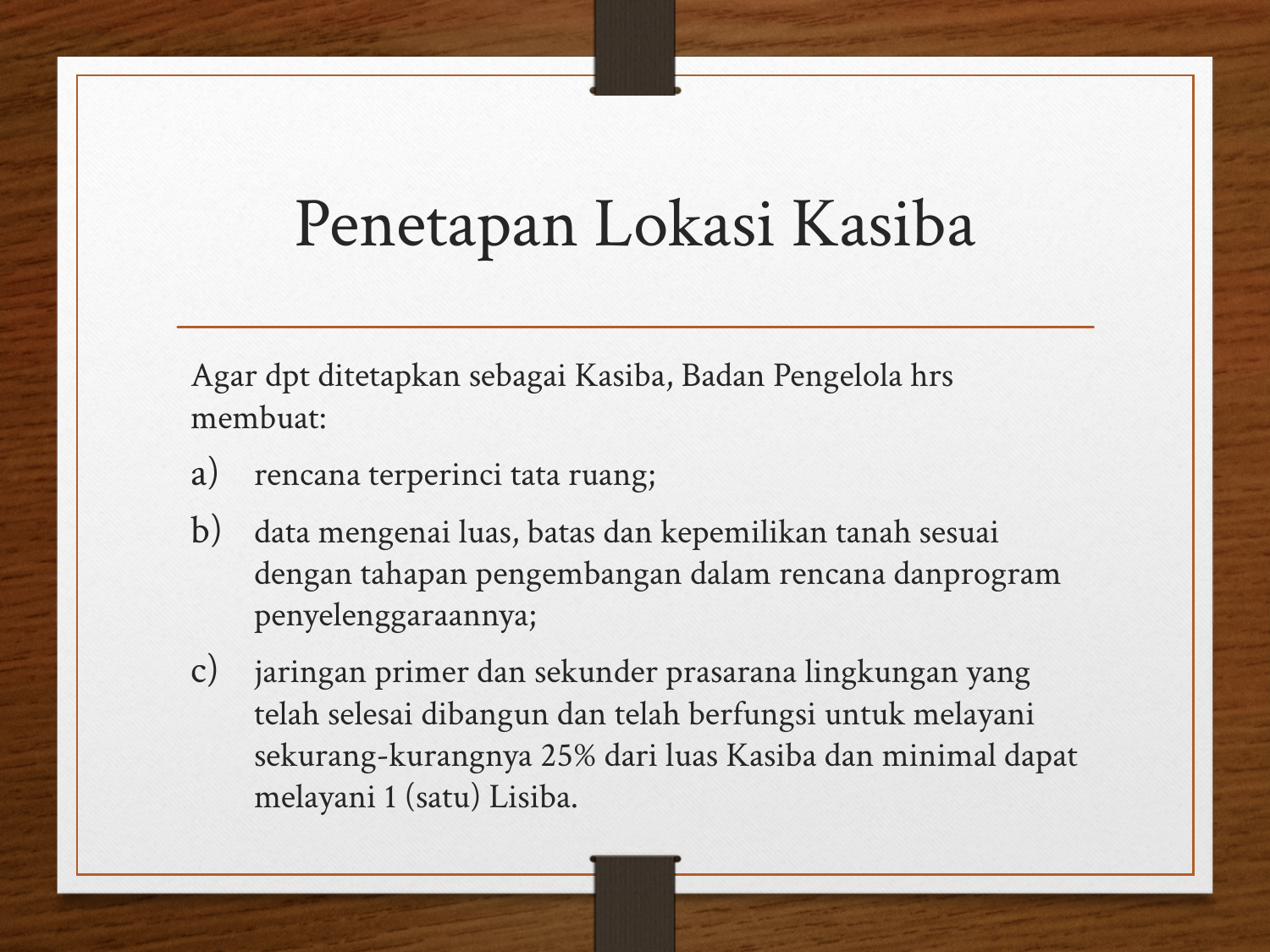

# Penetapan Lokasi Kasiba
Agar dpt ditetapkan sebagai Kasiba, Badan Pengelola hrs membuat:
rencana terperinci tata ruang;
data mengenai luas, batas dan kepemilikan tanah sesuai dengan tahapan pengembangan dalam rencana danprogram penyelenggaraannya;
jaringan primer dan sekunder prasarana lingkungan yang telah selesai dibangun dan telah berfungsi untuk melayani sekurang-kurangnya 25% dari luas Kasiba dan minimal dapat melayani 1 (satu) Lisiba.